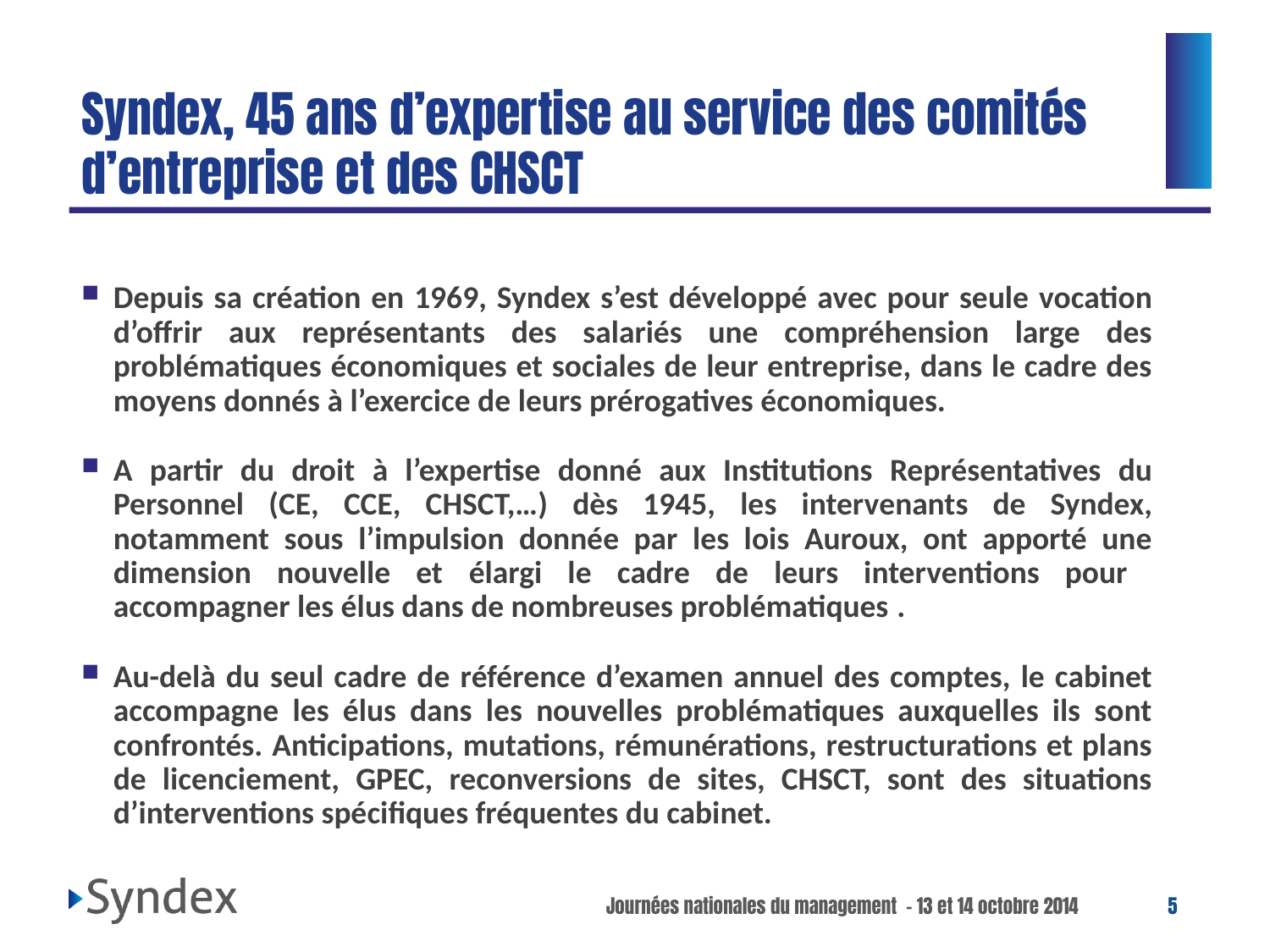

# Syndex, 45 ans d’expertise au service des comités d’entreprise et des CHSCT
Depuis sa création en 1969, Syndex s’est développé avec pour seule vocation d’offrir aux représentants des salariés une compréhension large des problématiques économiques et sociales de leur entreprise, dans le cadre des moyens donnés à l’exercice de leurs prérogatives économiques.
A partir du droit à l’expertise donné aux Institutions Représentatives du Personnel (CE, CCE, CHSCT,…) dès 1945, les intervenants de Syndex, notamment sous l’impulsion donnée par les lois Auroux, ont apporté une dimension nouvelle et élargi le cadre de leurs interventions pour  accompagner les élus dans de nombreuses problématiques .
Au-delà du seul cadre de référence d’examen annuel des comptes, le cabinet accompagne les élus dans les nouvelles problématiques auxquelles ils sont confrontés. Anticipations, mutations, rémunérations, restructurations et plans de licenciement, GPEC, reconversions de sites, CHSCT, sont des situations d’interventions spécifiques fréquentes du cabinet.